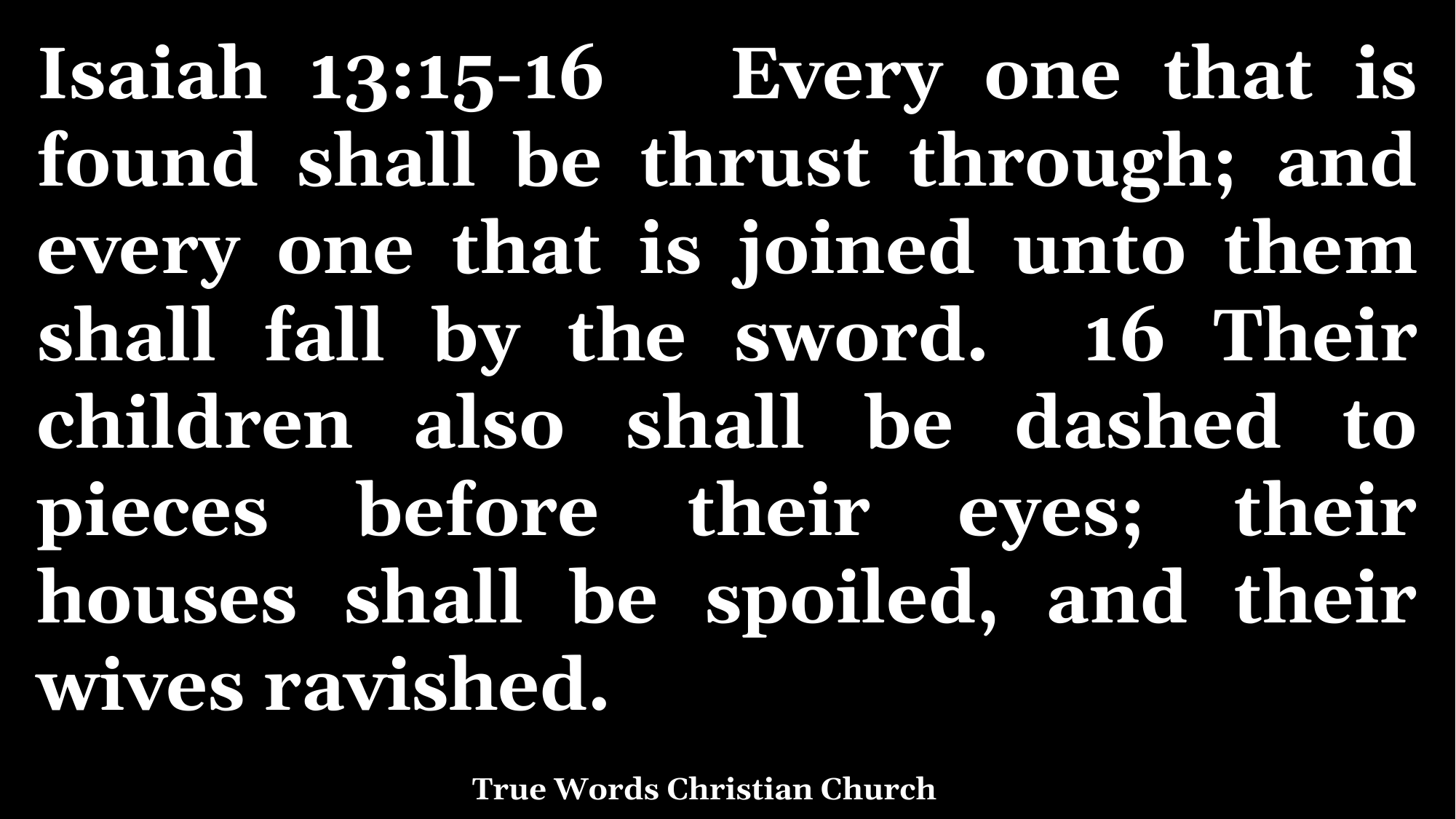

Isaiah 13:15-16   Every one that is found shall be thrust through; and every one that is joined unto them shall fall by the sword.  16 Their children also shall be dashed to pieces before their eyes; their houses shall be spoiled, and their wives ravished.
True Words Christian Church